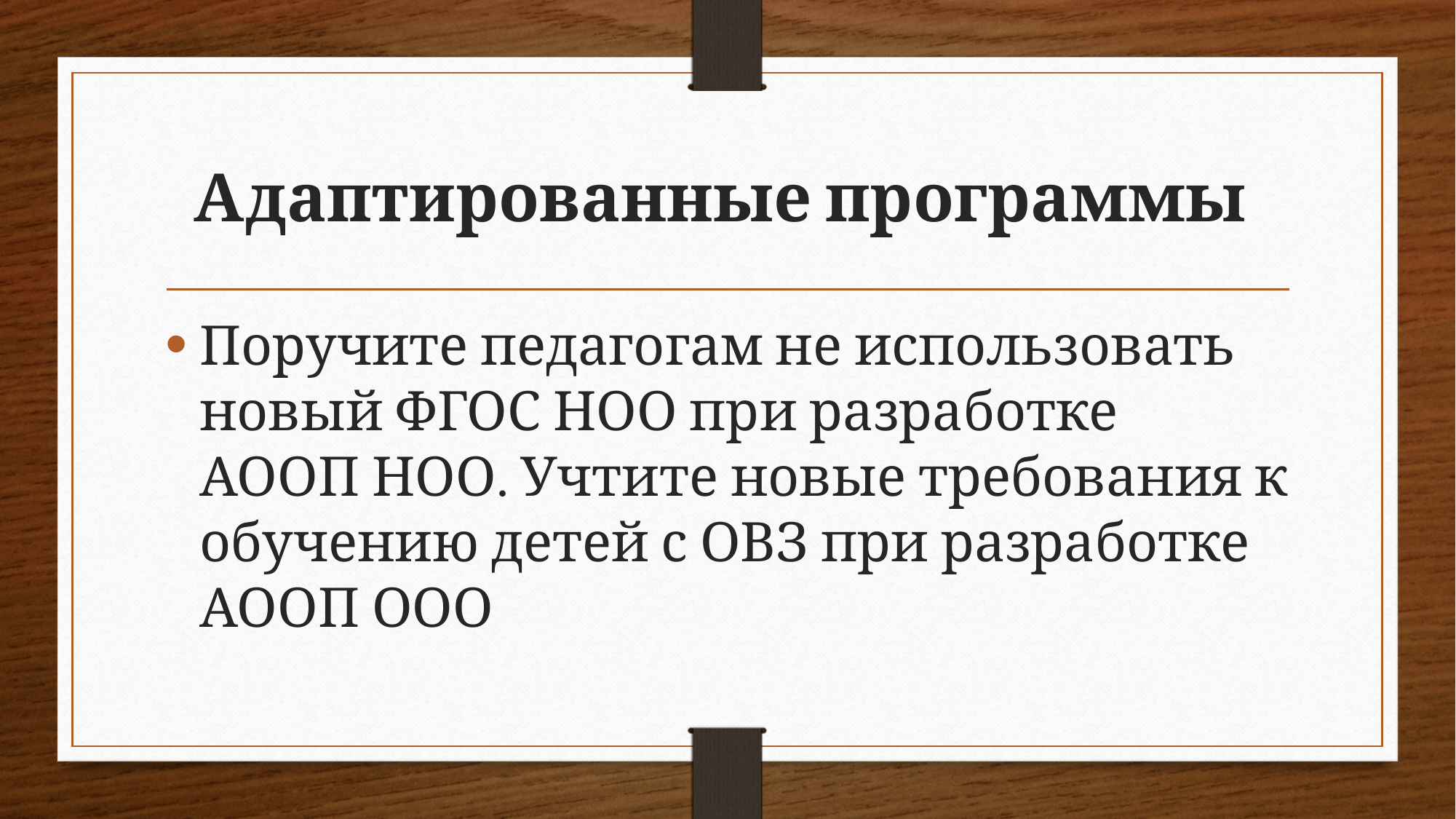

# Адаптированные программы
Поручите педагогам не использовать новый ФГОС НОО при разработке АООП НОО. Учтите новые требования к обучению детей с ОВЗ при разработке АООП ООО